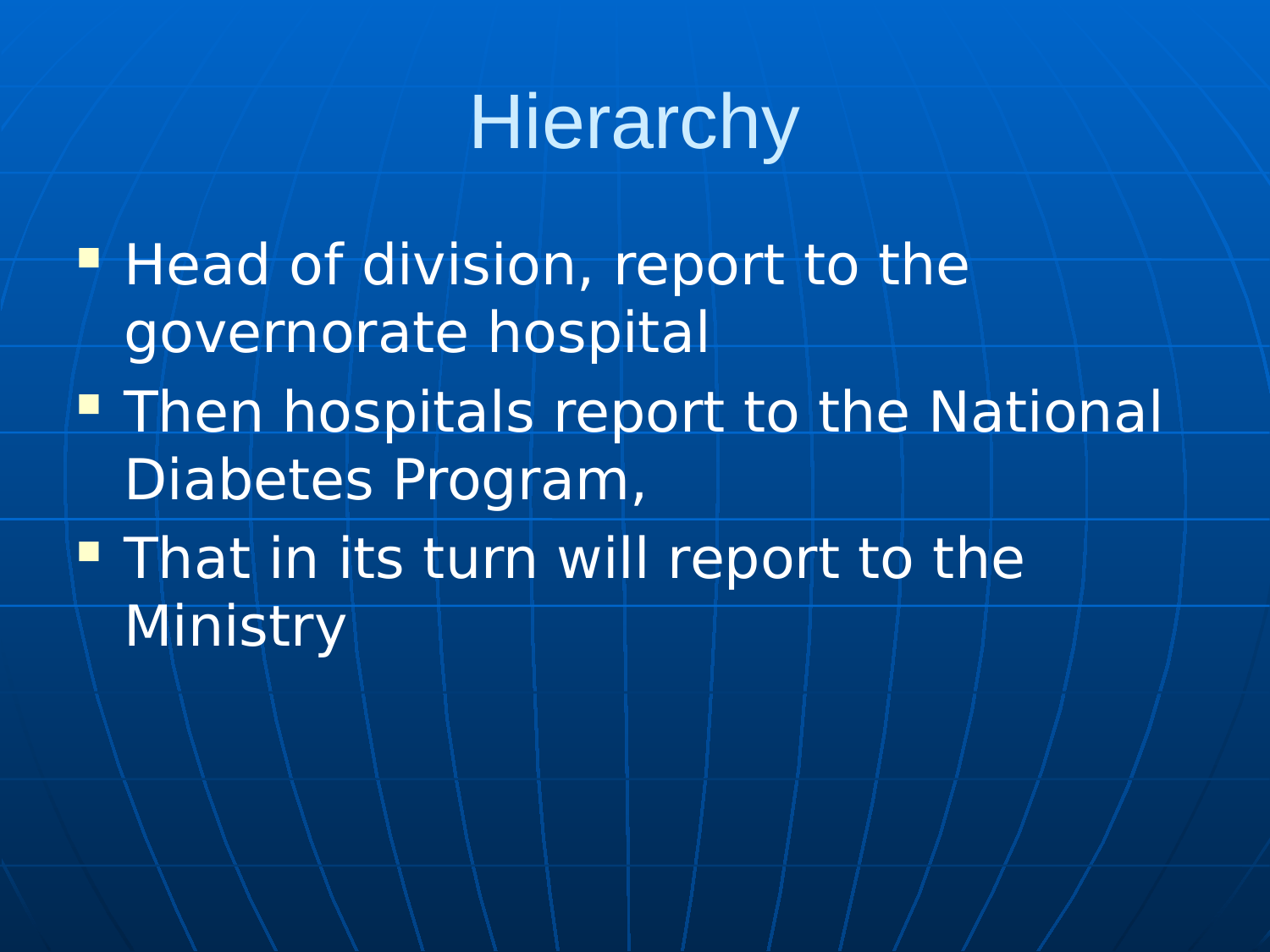

# Hierarchy
Head of division, report to the governorate hospital
Then hospitals report to the National Diabetes Program,
That in its turn will report to the Ministry